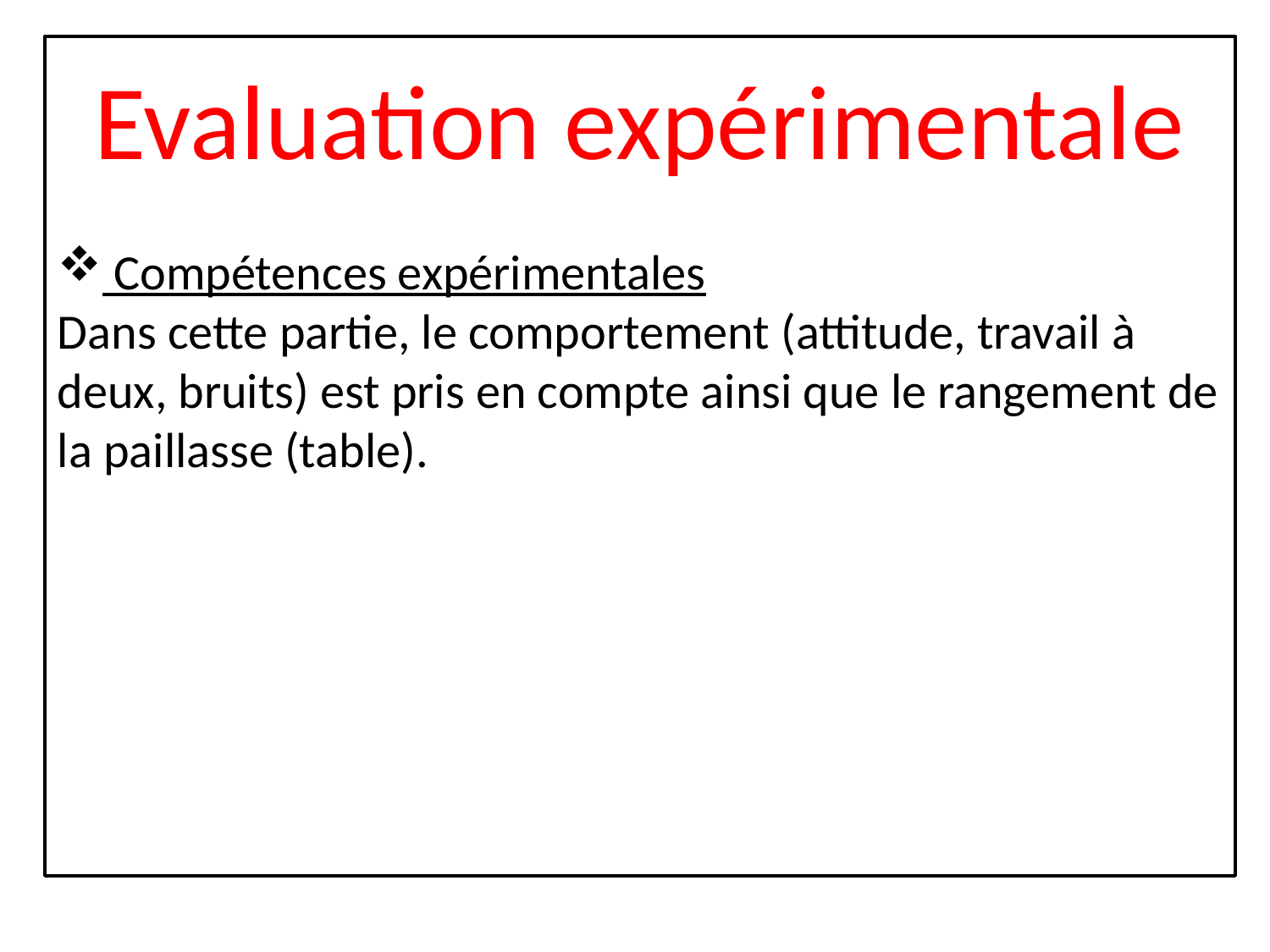

Evaluation expérimentale

 Compétences expérimentales
Dans cette partie, le comportement (attitude, travail à deux, bruits) est pris en compte ainsi que le rangement de la paillasse (table).